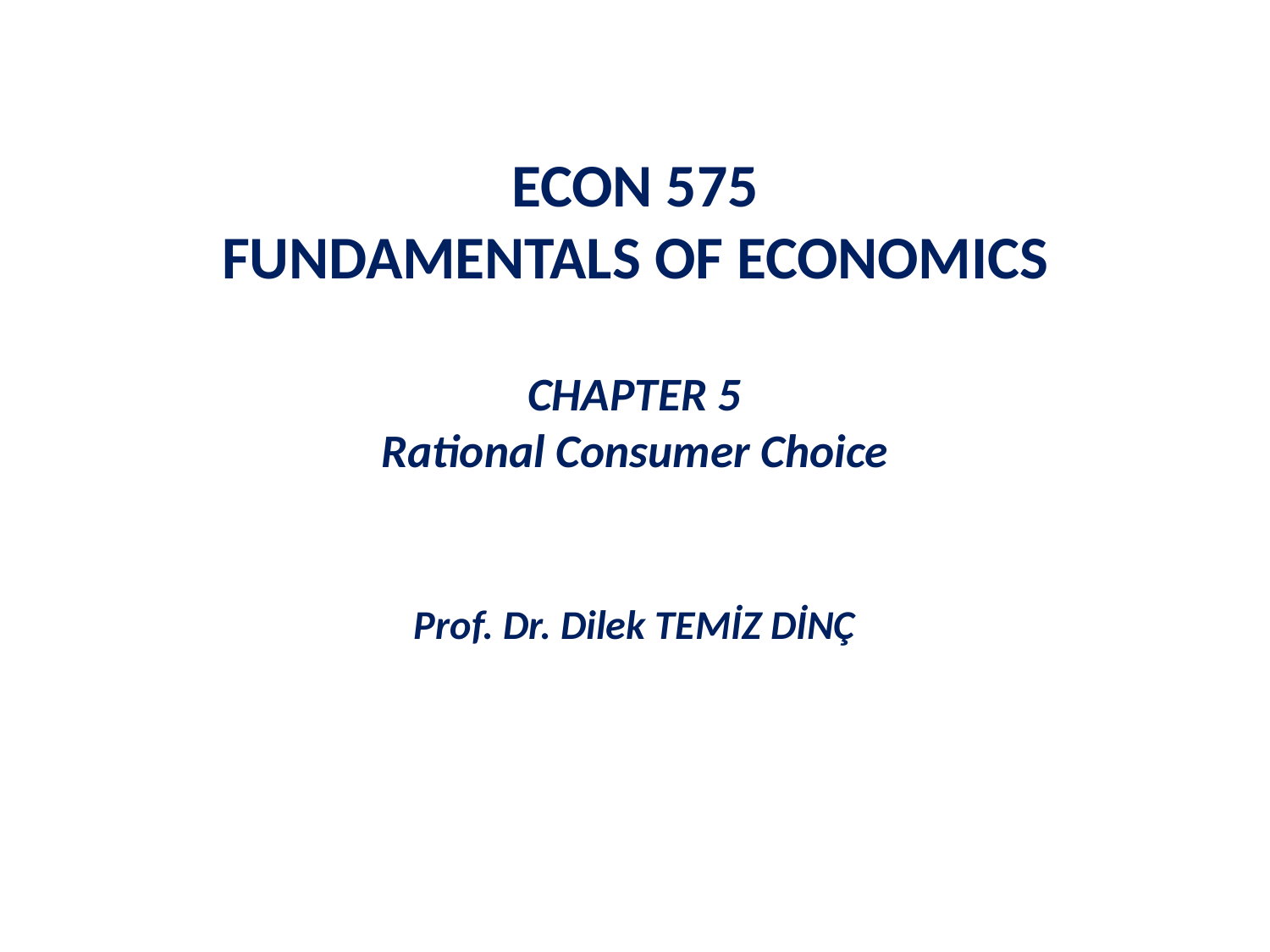

# ECON 575 FUNDAMENTALS OF ECONOMICS CHAPTER 5 Rational Consumer Choice Prof. Dr. Dilek TEMİZ DİNÇ